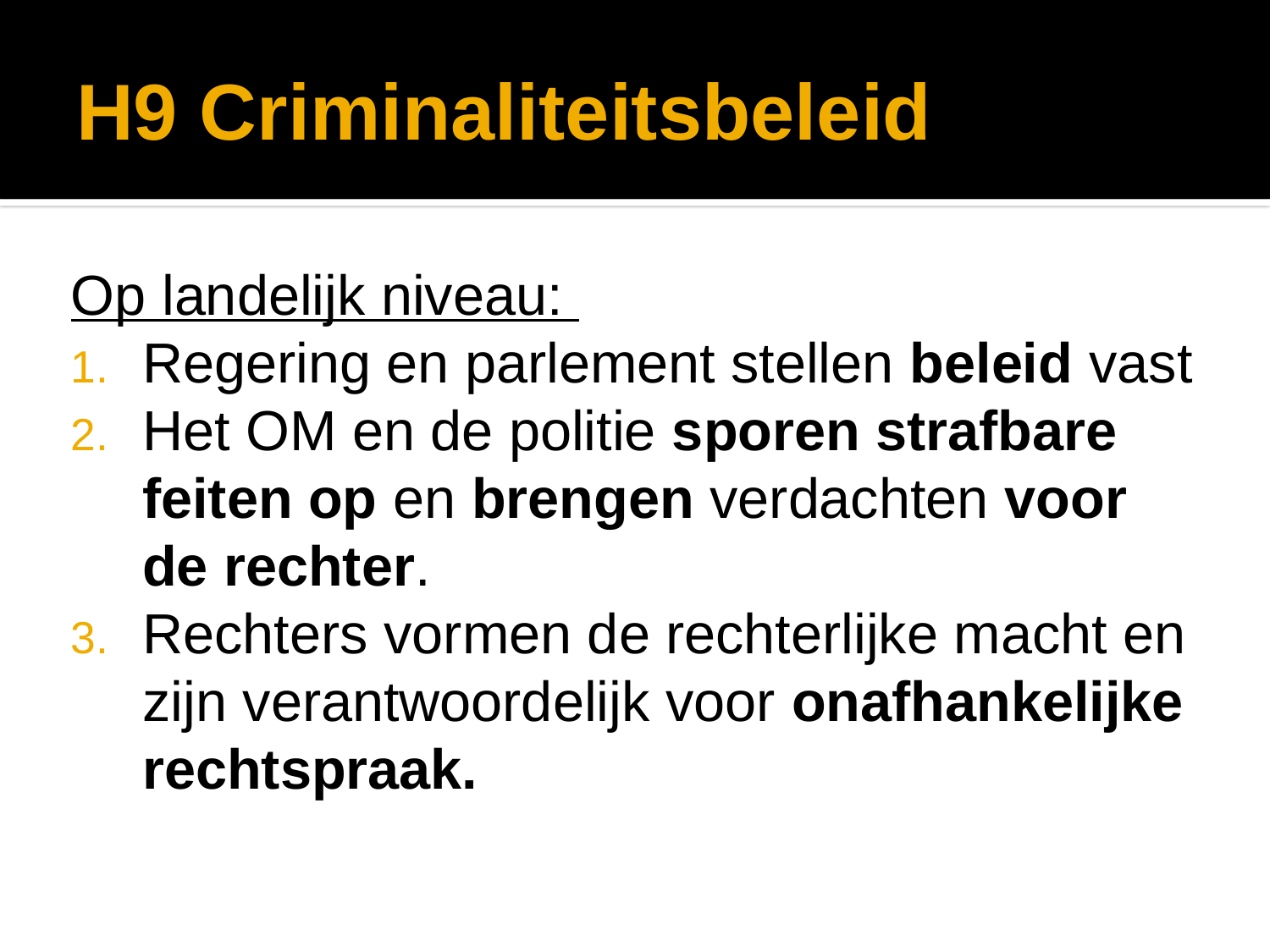

# H9 Criminaliteitsbeleid
Op landelijk niveau:
Regering en parlement stellen beleid vast
Het OM en de politie sporen strafbare feiten op en brengen verdachten voor de rechter.
Rechters vormen de rechterlijke macht en zijn verantwoordelijk voor onafhankelijke rechtspraak.